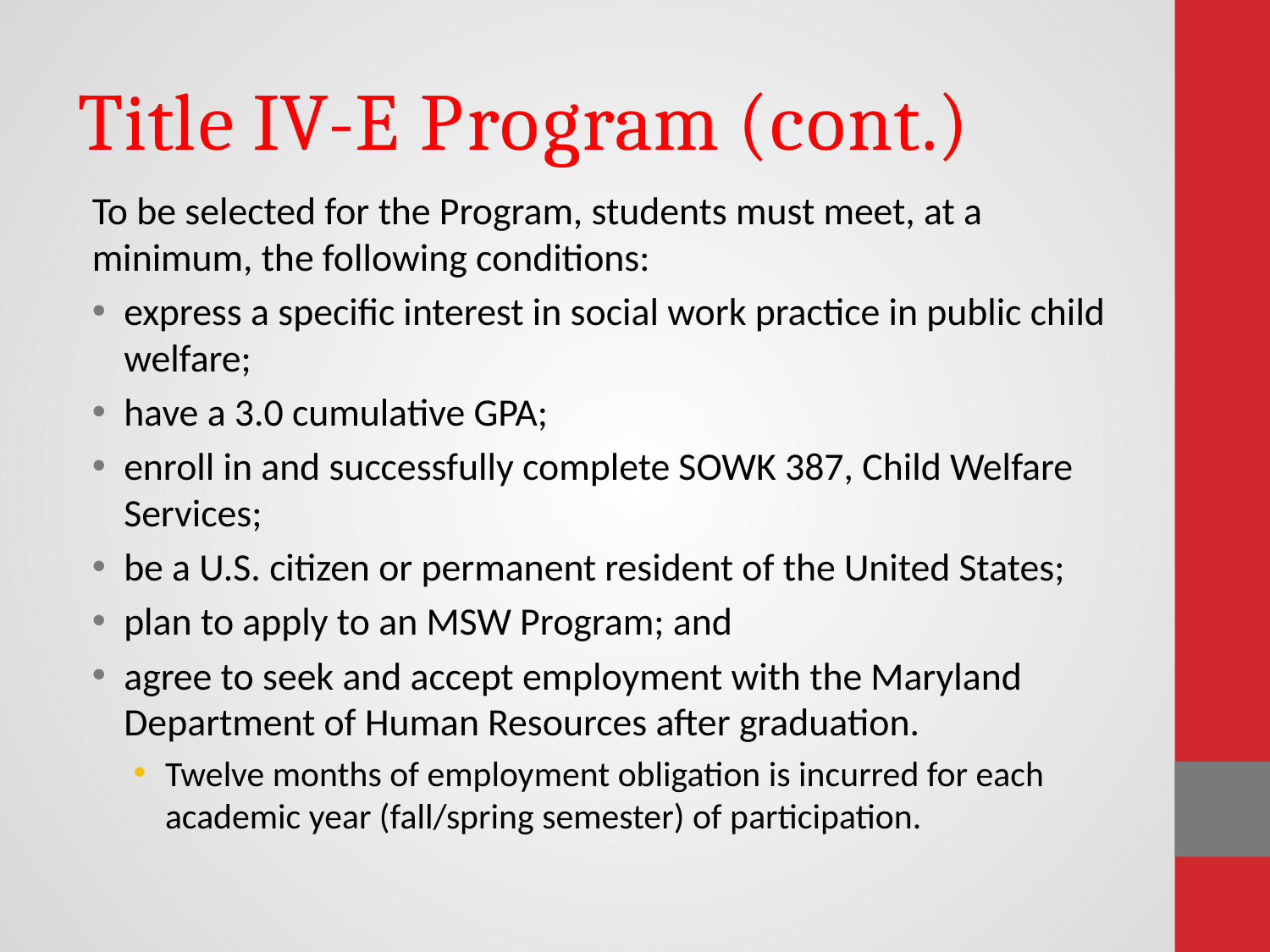

# Title IV-E Program (cont.)
To be selected for the Program, students must meet, at a minimum, the following conditions:
express a specific interest in social work practice in public child welfare;
have a 3.0 cumulative GPA;
enroll in and successfully complete SOWK 387, Child Welfare Services;
be a U.S. citizen or permanent resident of the United States;
plan to apply to an MSW Program; and
agree to seek and accept employment with the Maryland Department of Human Resources after graduation.
Twelve months of employment obligation is incurred for each academic year (fall/spring semester) of participation.